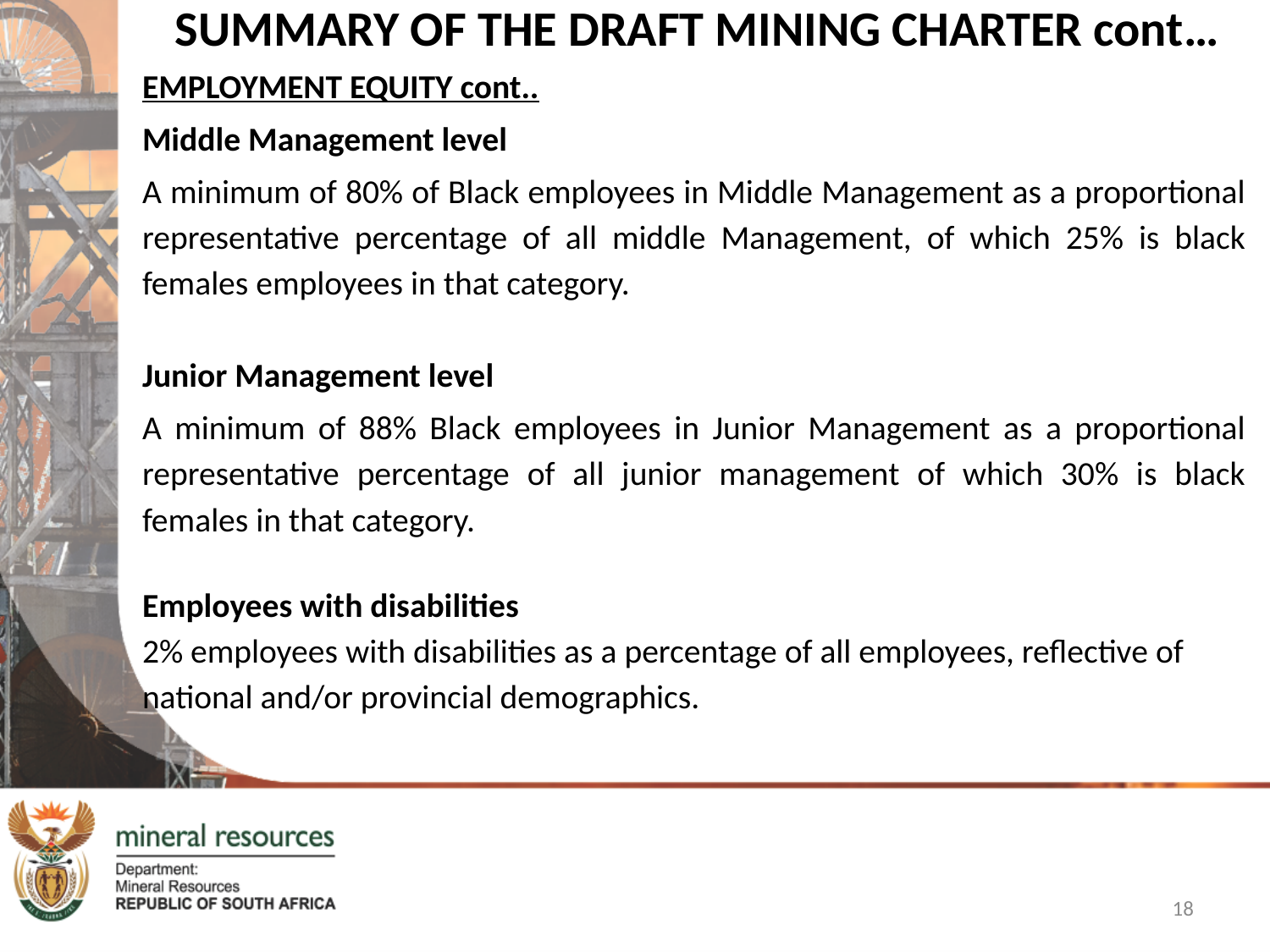

# SUMMARY OF THE DRAFT MINING CHARTER cont…
EMPLOYMENT EQUITY cont..
Middle Management level
A minimum of 80% of Black employees in Middle Management as a proportional representative percentage of all middle Management, of which 25% is black females employees in that category.

Junior Management level
A minimum of 88% Black employees in Junior Management as a proportional representative percentage of all junior management of which 30% is black females in that category.

Employees with disabilities
2% employees with disabilities as a percentage of all employees, reflective of national and/or provincial demographics.
18